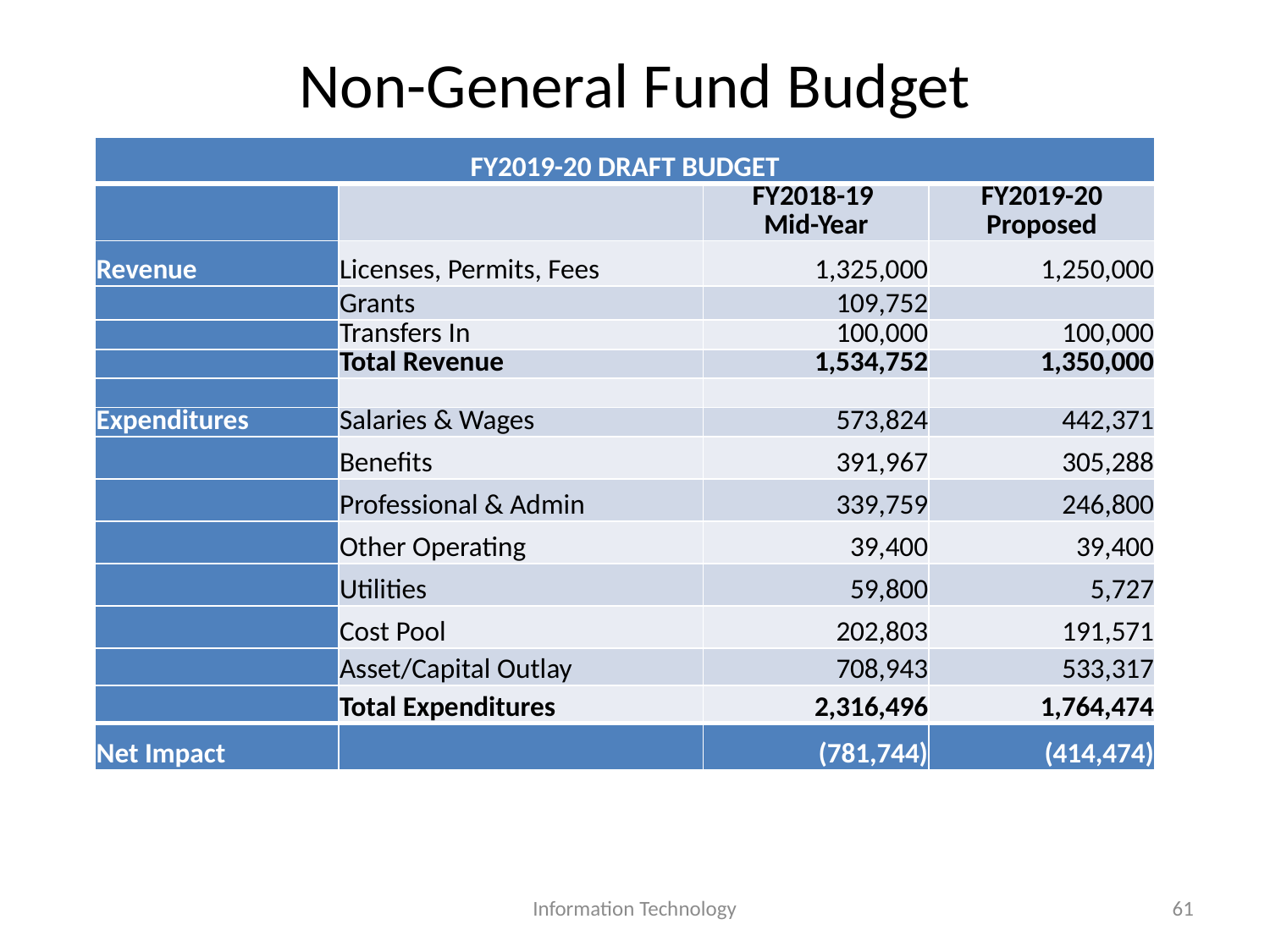

# Non-General Fund Budget
| FY2019-20 DRAFT BUDGET |  |  |  |
| --- | --- | --- | --- |
|  |  | FY2018-19 Mid-Year | FY2019-20 Proposed |
| Revenue | Licenses, Permits, Fees | 1,325,000 | 1,250,000 |
|  | Grants | 109,752 |  |
|  | Transfers In | 100,000 | 100,000 |
|  | Total Revenue | 1,534,752 | 1,350,000 |
|  |  |  |  |
| Expenditures | Salaries & Wages | 573,824 | 442,371 |
|  | Benefits | 391,967 | 305,288 |
|  | Professional & Admin | 339,759 | 246,800 |
|  | Other Operating | 39,400 | 39,400 |
|  | Utilities | 59,800 | 5,727 |
|  | Cost Pool | 202,803 | 191,571 |
|  | Asset/Capital Outlay | 708,943 | 533,317 |
|  | Total Expenditures | 2,316,496 | 1,764,474 |
| Net Impact |  | (781,744) | (414,474) |
Information Technology
61